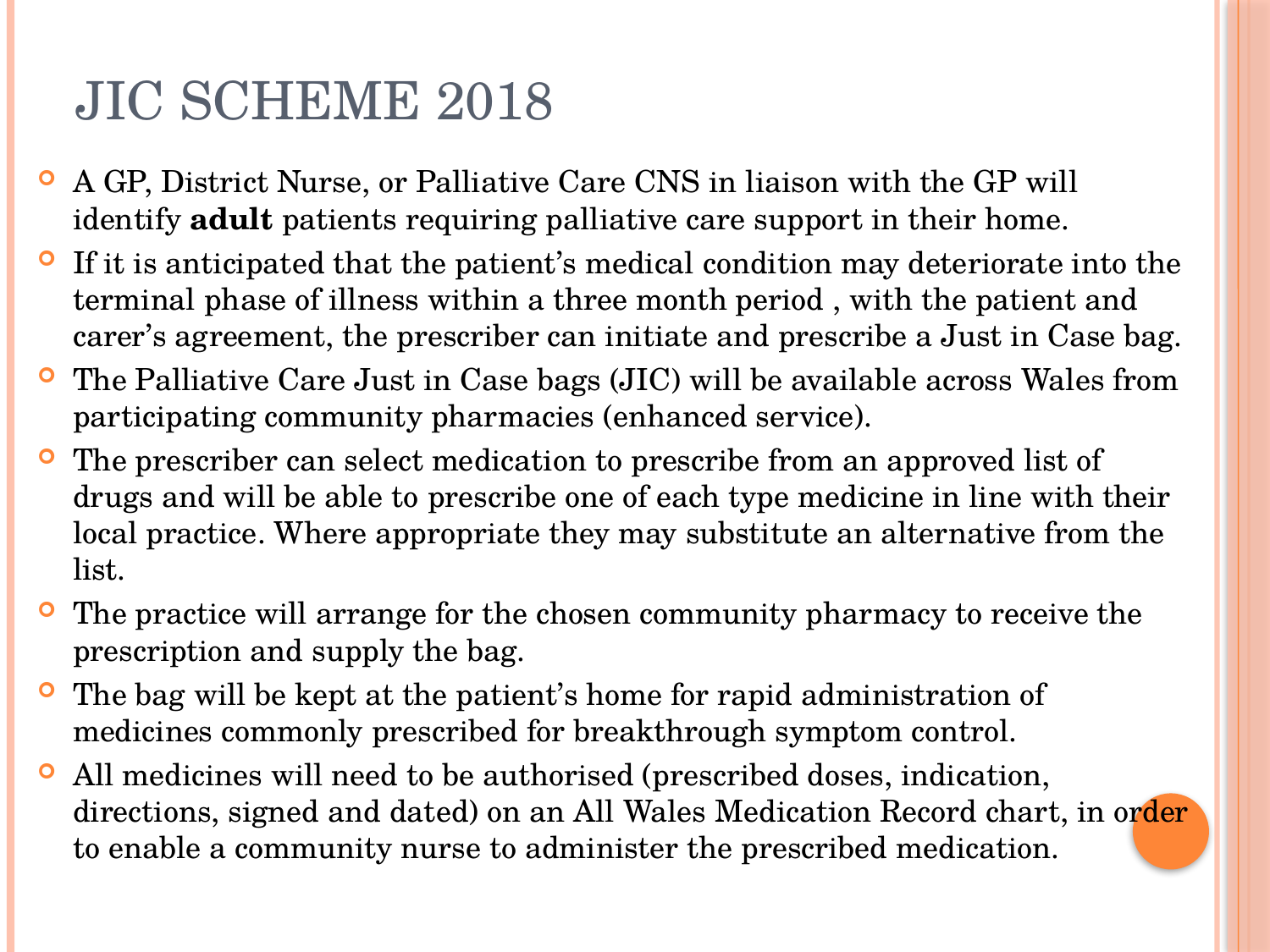

# JIC Scheme 2018
A GP, District Nurse, or Palliative Care CNS in liaison with the GP will identify adult patients requiring palliative care support in their home.
If it is anticipated that the patient’s medical condition may deteriorate into the terminal phase of illness within a three month period , with the patient and carer’s agreement, the prescriber can initiate and prescribe a Just in Case bag.
The Palliative Care Just in Case bags (JIC) will be available across Wales from participating community pharmacies (enhanced service).
The prescriber can select medication to prescribe from an approved list of drugs and will be able to prescribe one of each type medicine in line with their local practice. Where appropriate they may substitute an alternative from the list.
The practice will arrange for the chosen community pharmacy to receive the prescription and supply the bag.
The bag will be kept at the patient’s home for rapid administration of medicines commonly prescribed for breakthrough symptom control.
All medicines will need to be authorised (prescribed doses, indication, directions, signed and dated) on an All Wales Medication Record chart, in order to enable a community nurse to administer the prescribed medication.